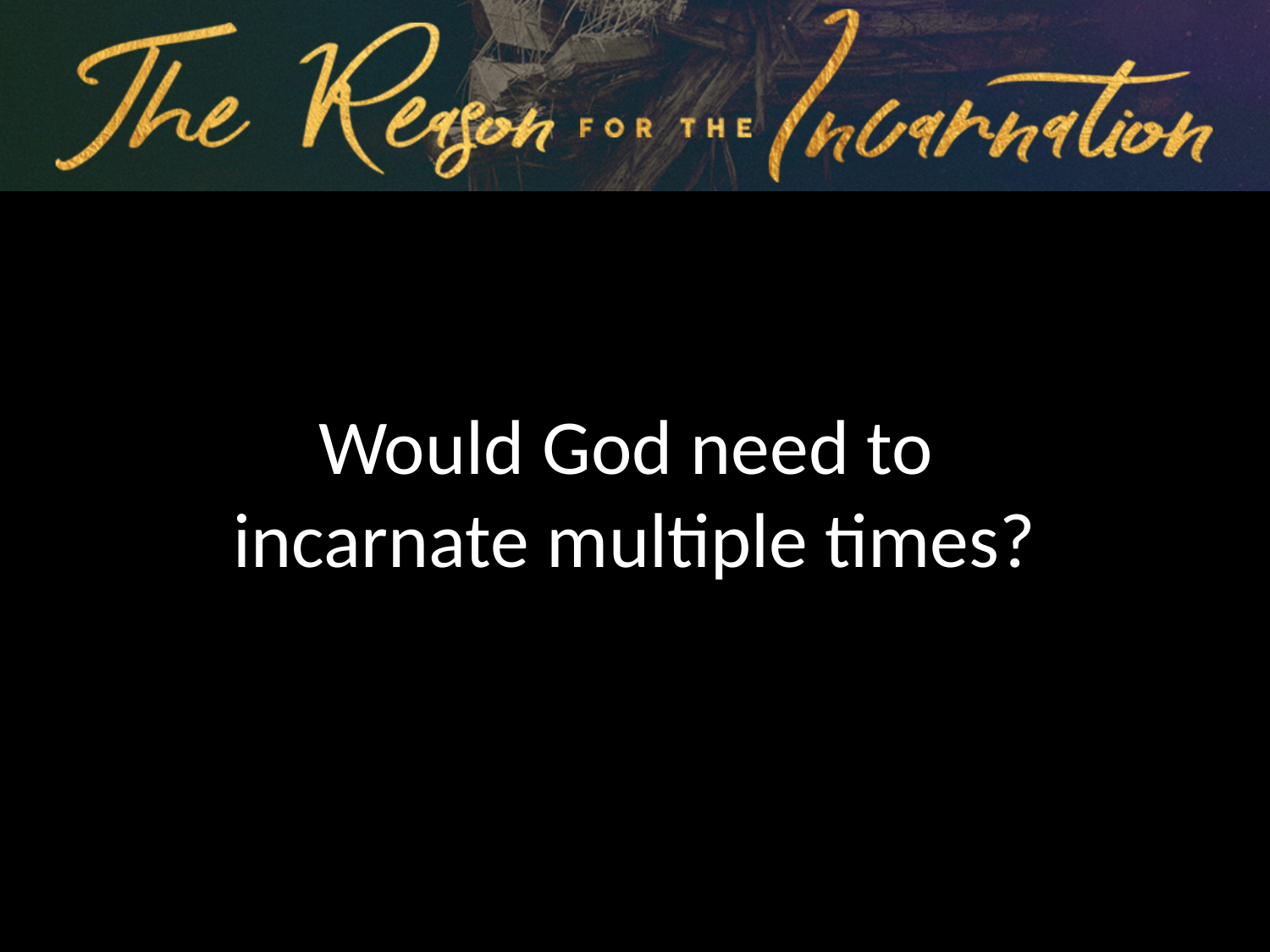

Would God need to
incarnate multiple times?